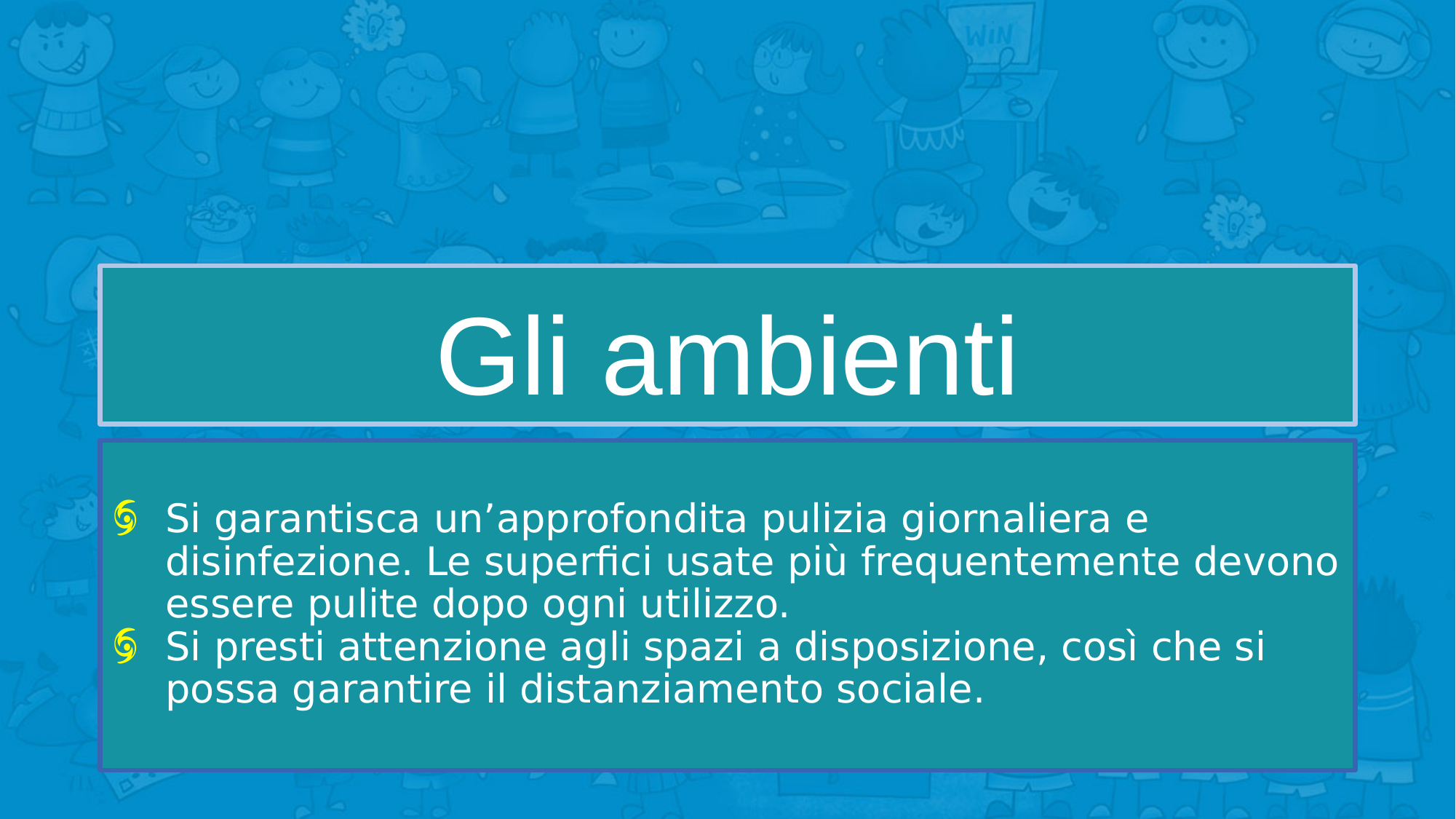

# Gli ambienti
Si garantisca un’approfondita pulizia giornaliera e disinfezione. Le superfici usate più frequentemente devono essere pulite dopo ogni utilizzo.
Si presti attenzione agli spazi a disposizione, così che si possa garantire il distanziamento sociale.